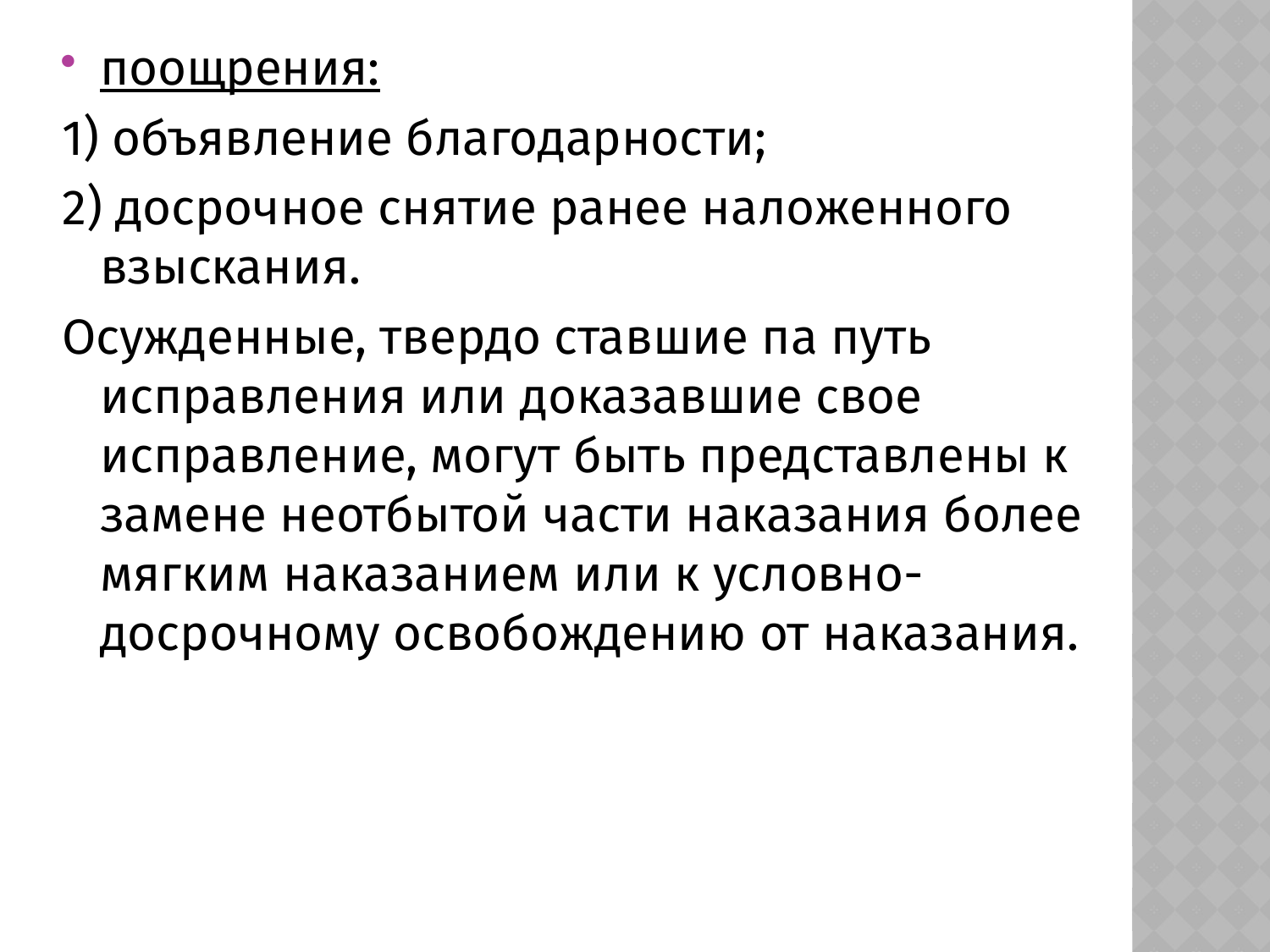

#
поощрения:
1) объявление благодарности;
2) досрочное снятие ранее наложенного взыскания.
Осужденные, твердо ставшие па путь исправления или доказавшие свое исправление, могут быть представлены к замене неотбытой части наказания более мягким наказанием или к условно-досрочному освобождению от наказания.